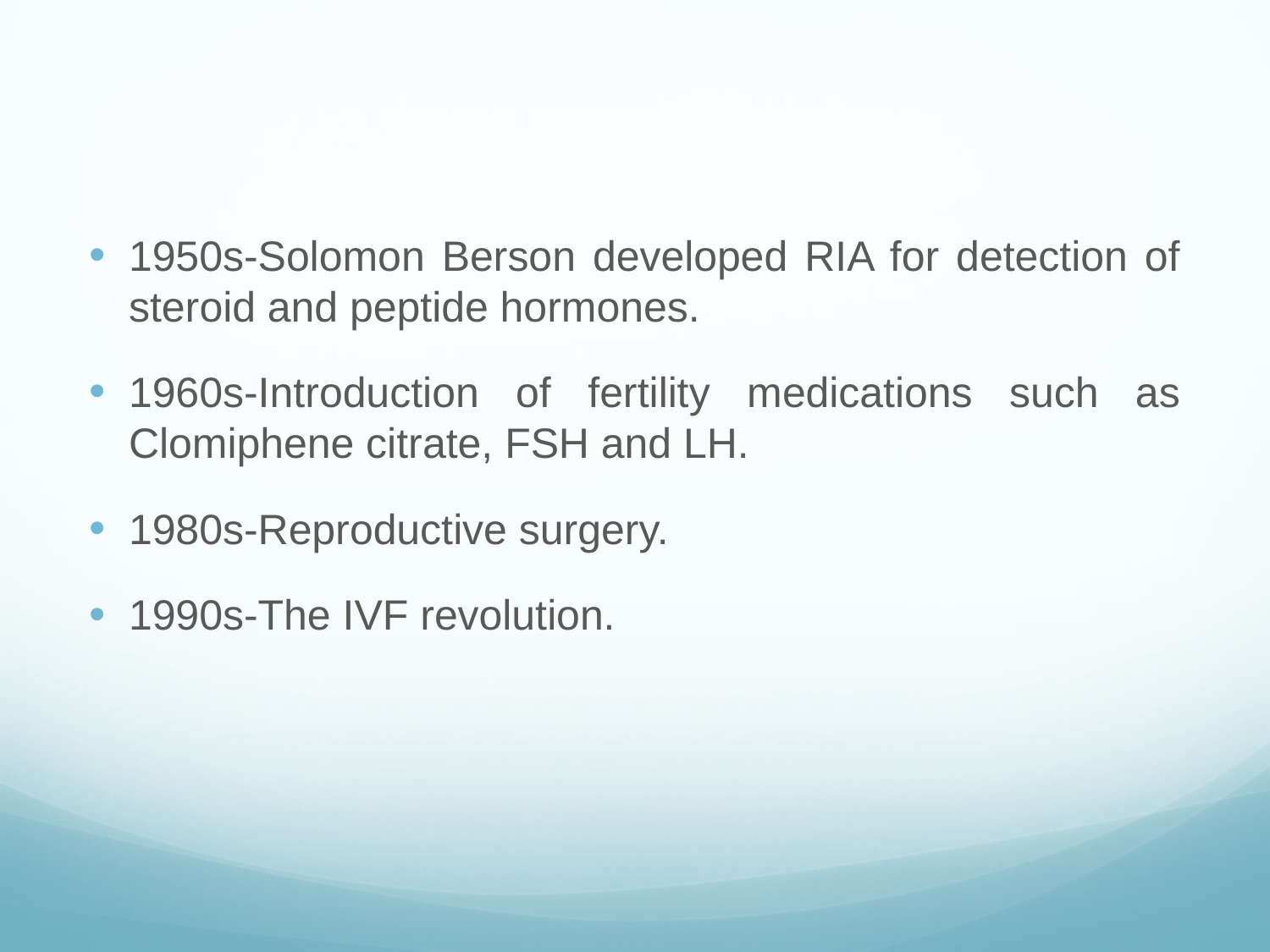

#
1950s-Solomon Berson developed RIA for detection of steroid and peptide hormones.
1960s-Introduction of fertility medications such as Clomiphene citrate, FSH and LH.
1980s-Reproductive surgery.
1990s-The IVF revolution.